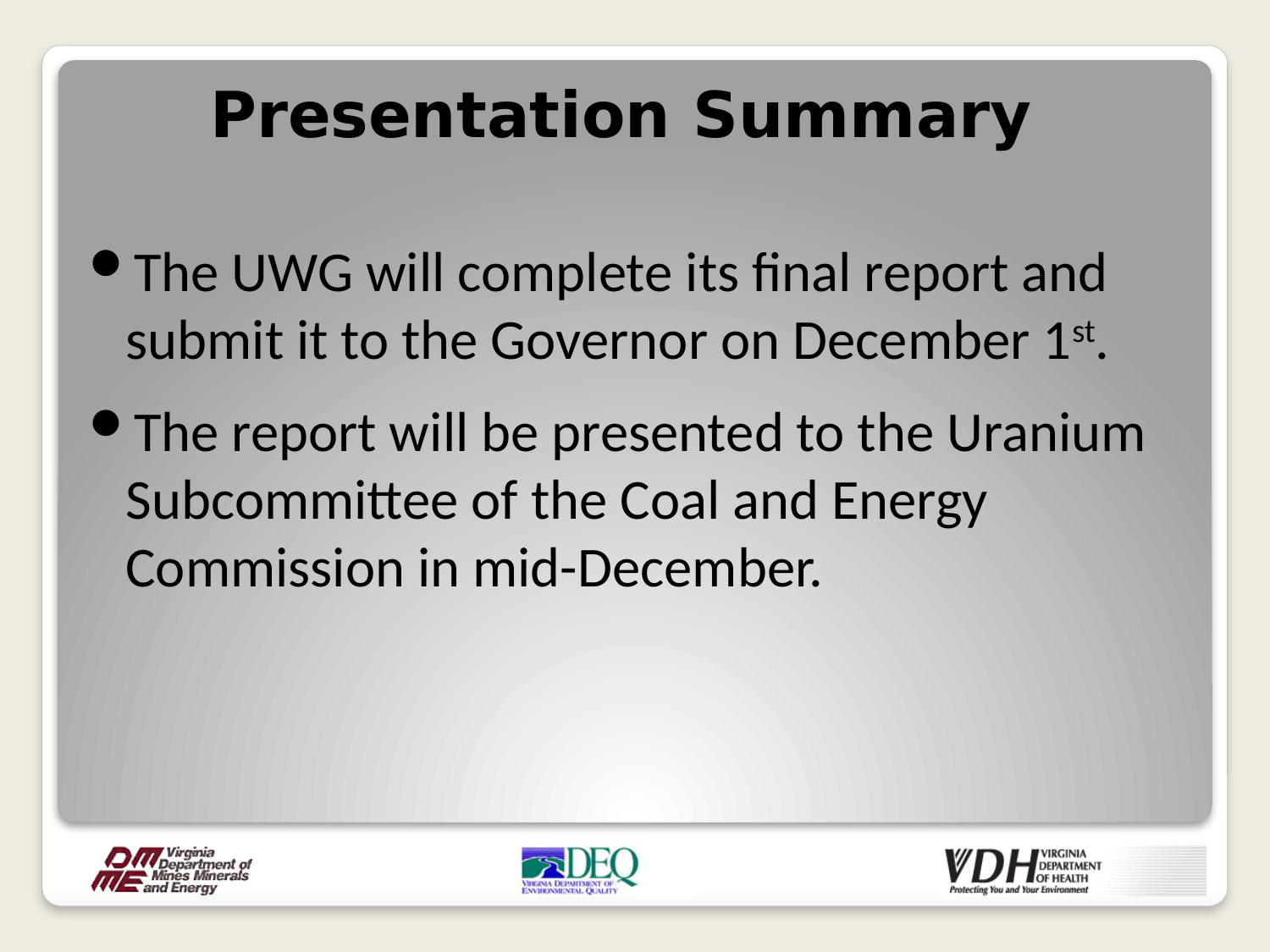

Presentation Summary
The UWG will complete its final report and submit it to the Governor on December 1st.

The report will be presented to the Uranium Subcommittee of the Coal and Energy Commission in mid-December.